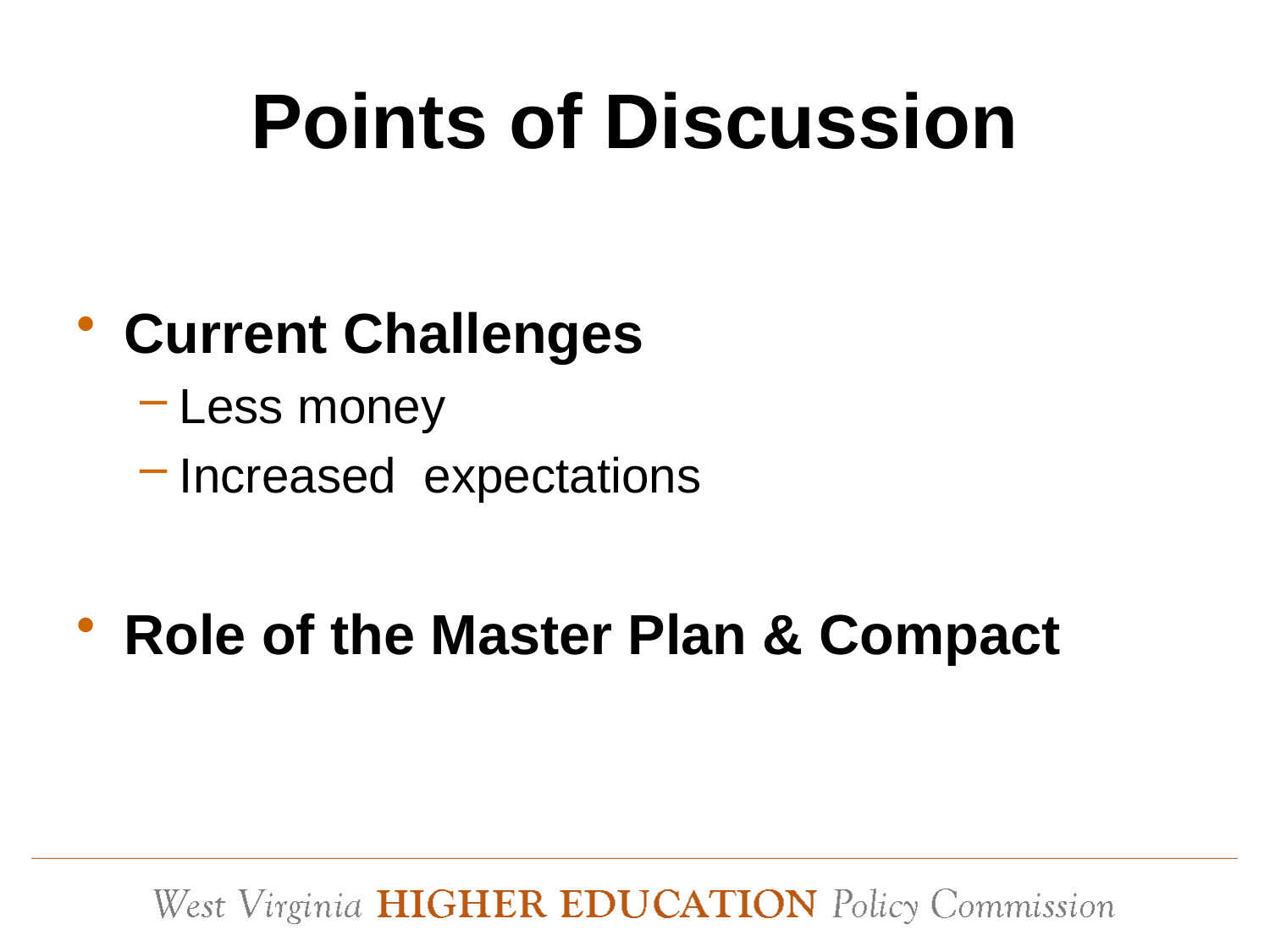

# Points of Discussion

Current Challenges
Less money
Increased  expectations

Role of the Master Plan & Compact